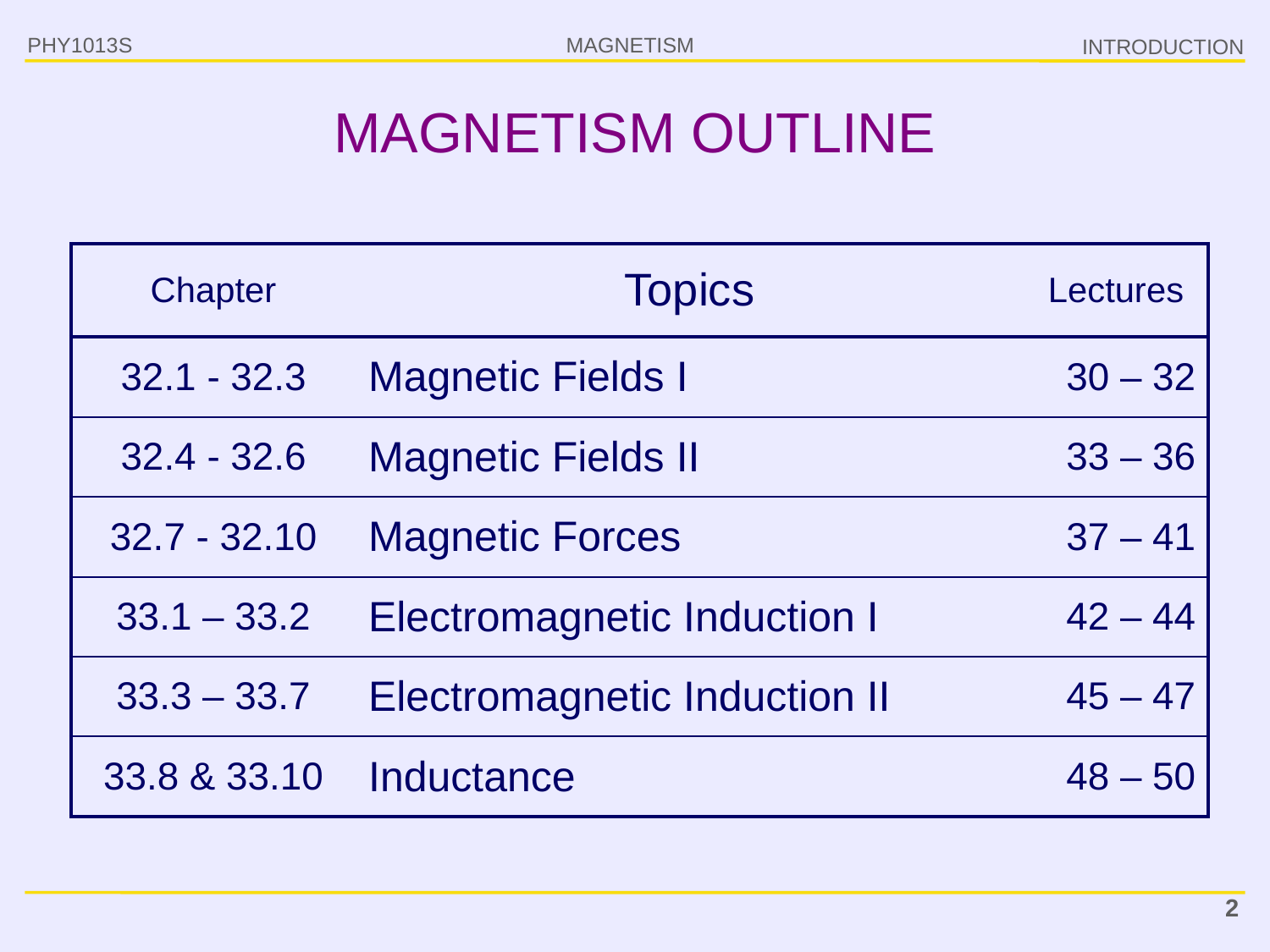

PHY1013S
INTRODUCTION

MAGNETISM OUTLINE
| Chapter | Topics | Lectures |
| --- | --- | --- |
| 32.1 - 32.3 | Magnetic Fields I | 30 – 32 |
| 32.4 - 32.6 | Magnetic Fields II | 33 – 36 |
| 32.7 - 32.10 | Magnetic Forces | 37 – 41 |
| 33.1 – 33.2 | Electromagnetic Induction I | 42 – 44 |
| 33.3 – 33.7 | Electromagnetic Induction II | 45 – 47 |
| 33.8 & 33.10 | Inductance | 48 – 50 |
2